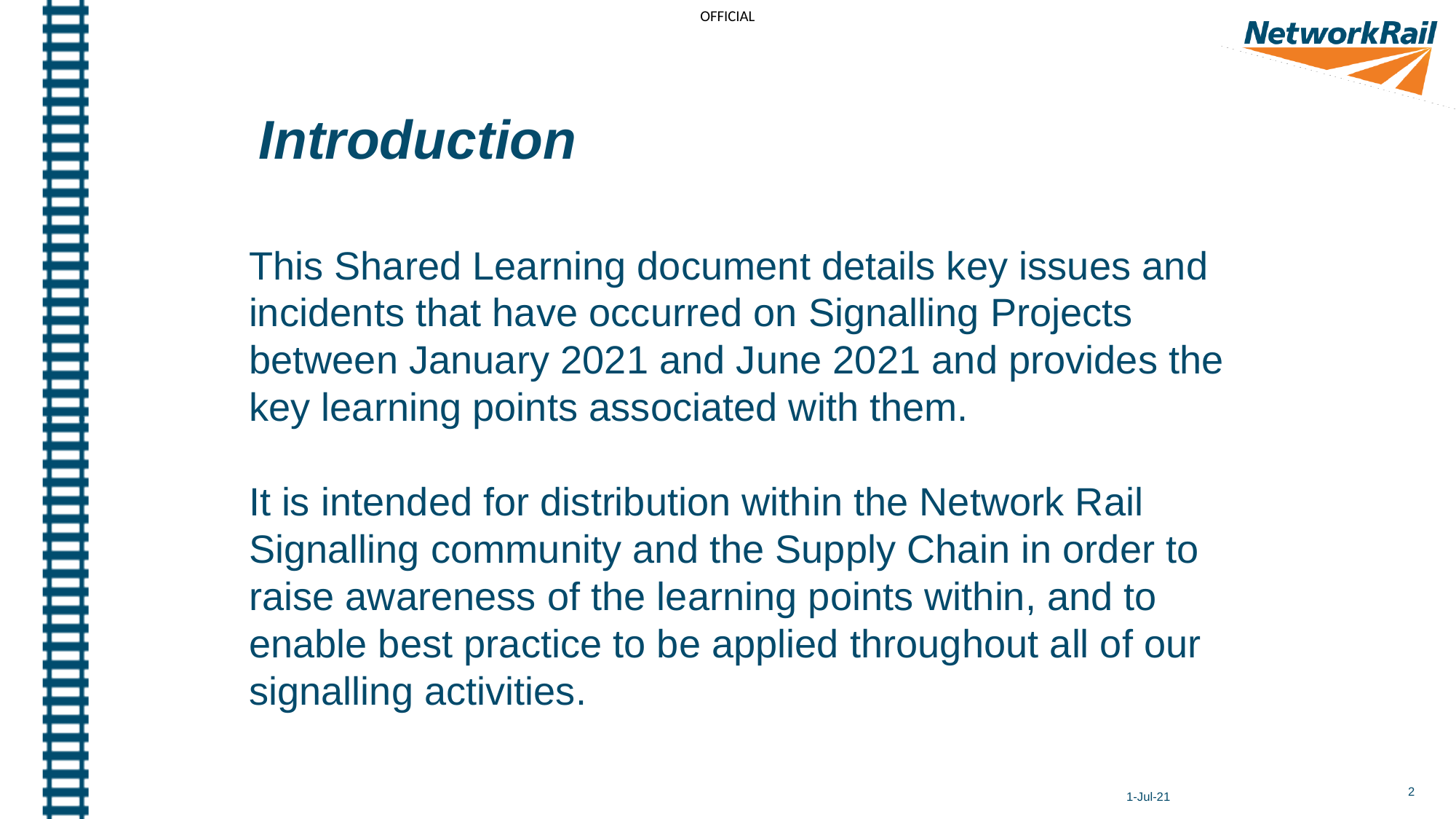

Introduction

This Shared Learning document details key issues and incidents that have occurred on Signalling Projects between January 2021 and June 2021 and provides the key learning points associated with them.

It is intended for distribution within the Network Rail Signalling community and the Supply Chain in order to raise awareness of the learning points within, and to enable best practice to be applied throughout all of our signalling activities.
2
1-Jul-21